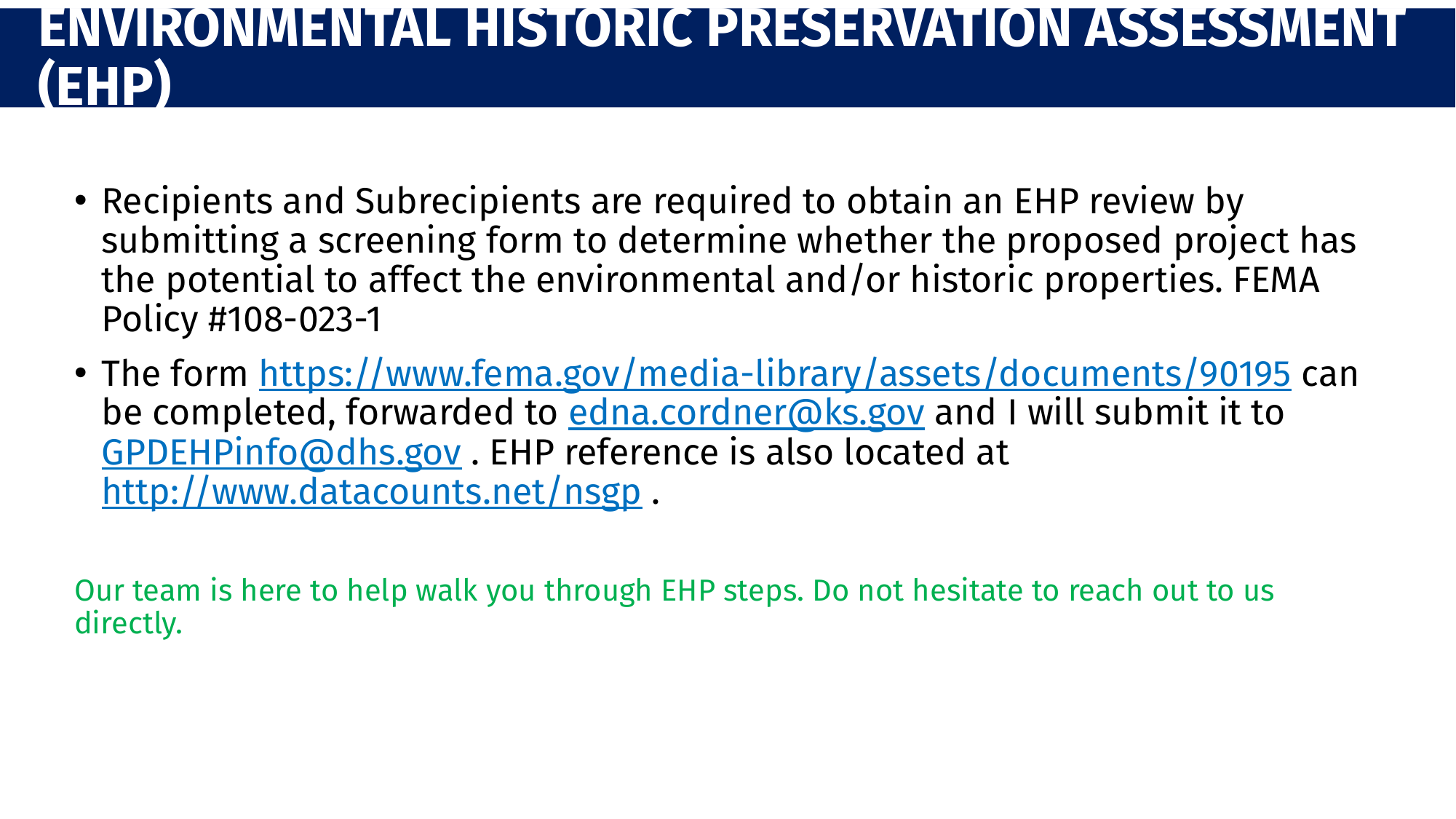

# Environmental Historic Preservation assessment (EHP)
Recipients and Subrecipients are required to obtain an EHP review by submitting a screening form to determine whether the proposed project has the potential to affect the environmental and/or historic properties. FEMA Policy #108-023-1
The form https://www.fema.gov/media-library/assets/documents/90195 can be completed, forwarded to edna.cordner@ks.gov and I will submit it to GPDEHPinfo@dhs.gov . EHP reference is also located at http://www.datacounts.net/nsgp .

Our team is here to help walk you through EHP steps. Do not hesitate to reach out to us directly.